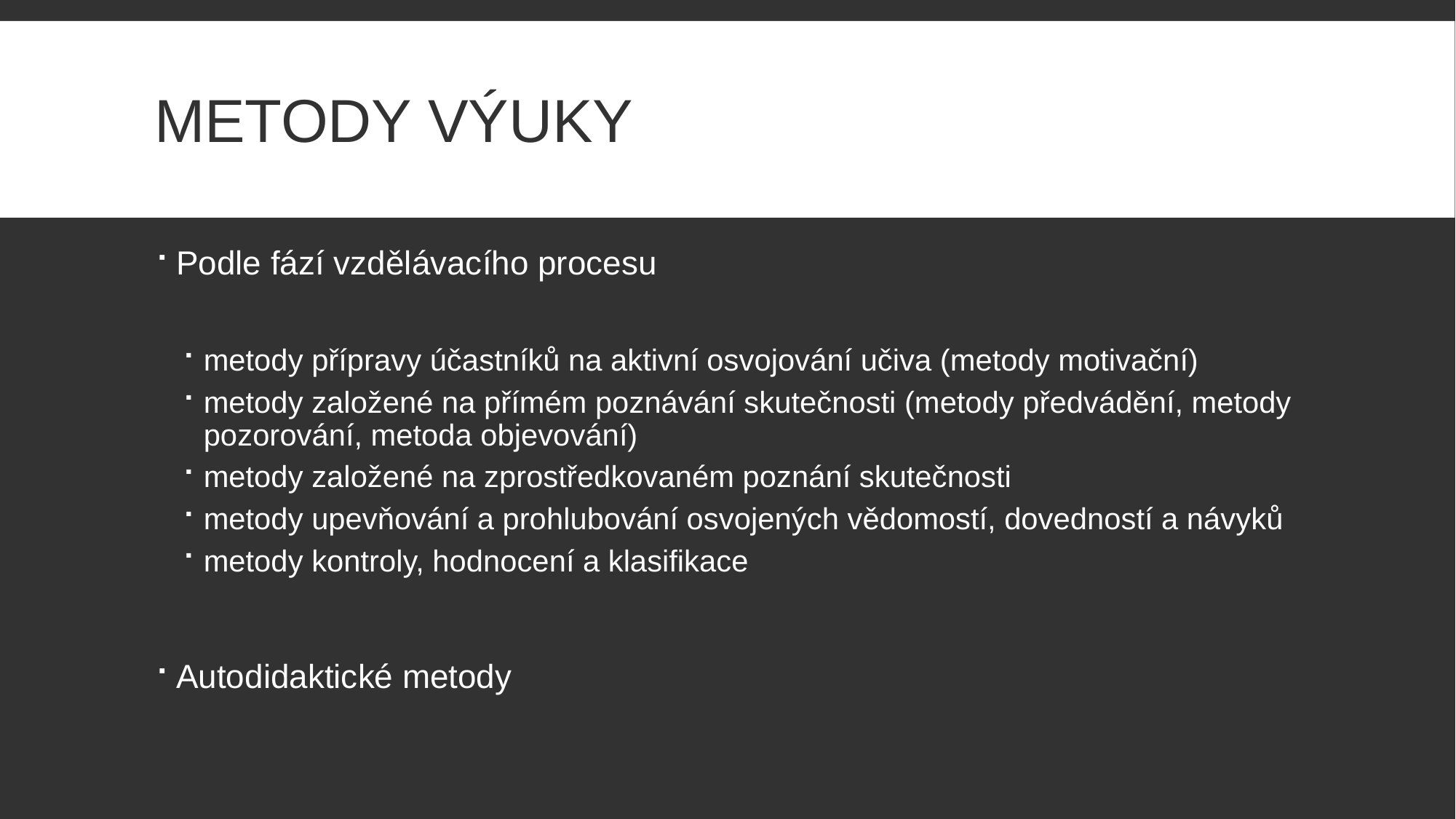

# Metody výuky
Podle fází vzdělávacího procesu

metody přípravy účastníků na aktivní osvojování učiva (metody motivační)
metody založené na přímém poznávání skutečnosti (metody předvádění, metody pozorování, metoda objevování)
metody založené na zprostředkovaném poznání skutečnosti
metody upevňování a prohlubování osvojených vědomostí, dovedností a návyků
metody kontroly, hodnocení a klasifikace

Autodidaktické metody